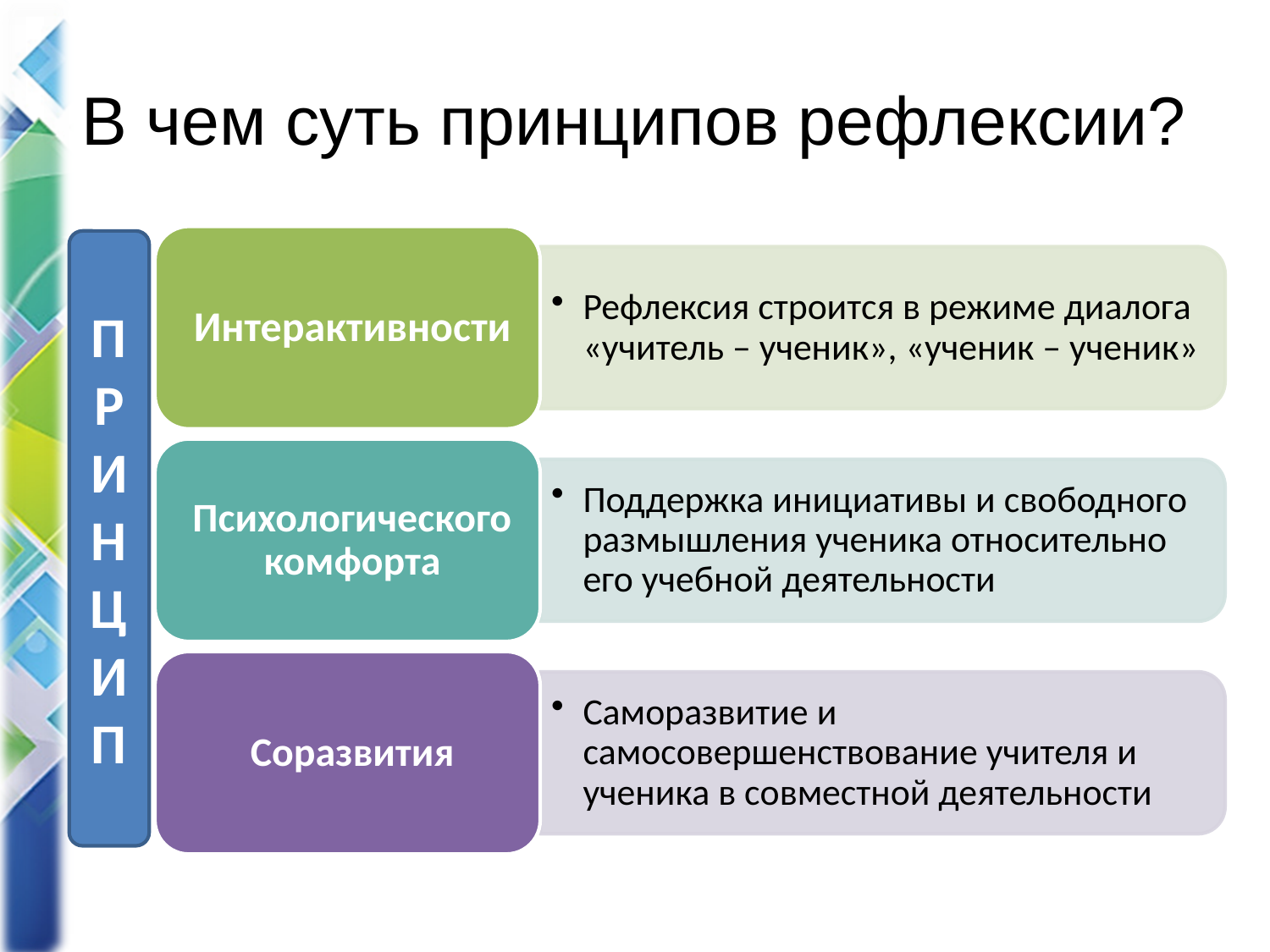

# В чем суть принципов рефлексии?
Рефлексия строится в режиме диалога «учитель – ученик», «ученик – ученик»
Интерактивности
Поддержка инициативы и свободного  размышления ученика относительно его учебной деятельности
Психологического комфорта
Саморазвитие и самосовершенствование учителя и ученика в совместной деятельности
Соразвития
П
Р
И
Н
Ц
И
П